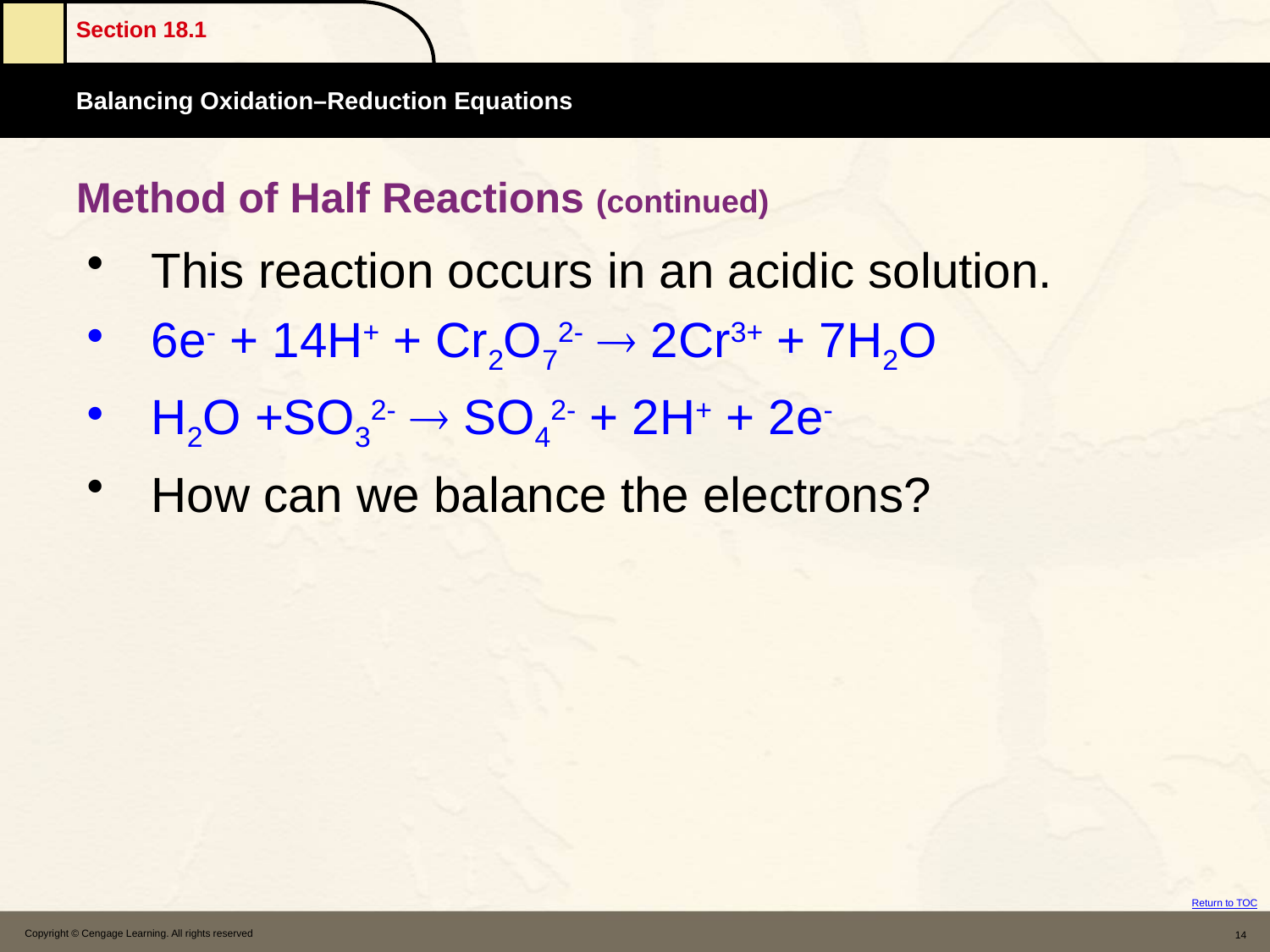

# Method of Half Reactions (continued)
This reaction occurs in an acidic solution.
6e- + 14H+ + Cr2O72- → 2Cr3+ + 7H2O
H2O +SO32- → SO42- + 2H+ + 2e-
How can we balance the electrons?
Copyright © Cengage Learning. All rights reserved
14